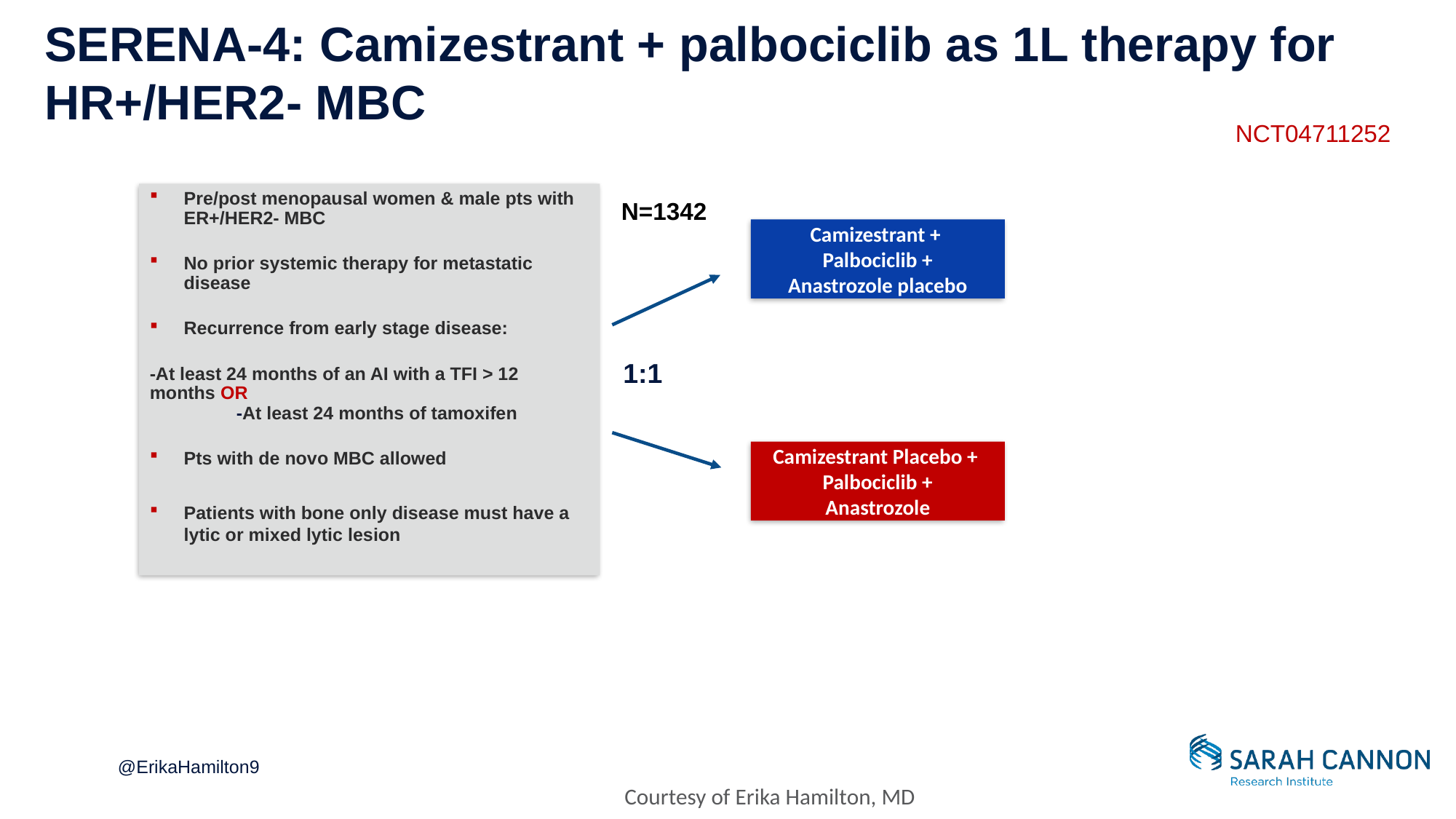

# SERENA-4: Camizestrant + palbociclib as 1L therapy for HR+/HER2- MBC
NCT04711252

Pre/post menopausal women & male pts with ER+/HER2- MBC
No prior systemic therapy for metastatic disease
Recurrence from early stage disease:
-At least 24 months of an AI with a TFI > 12 months OR                                                                                     -At least 24 months of tamoxifen
Pts with de novo MBC allowed

Patients with bone only disease must have a lytic or mixed lytic lesion

Camizestrant +
Palbociclib +
Anastrozole placebo

1:1

Camizestrant Placebo +
Palbociclib +
Anastrozole
N=1342
@ErikaHamilton9
Courtesy of Erika Hamilton, MD